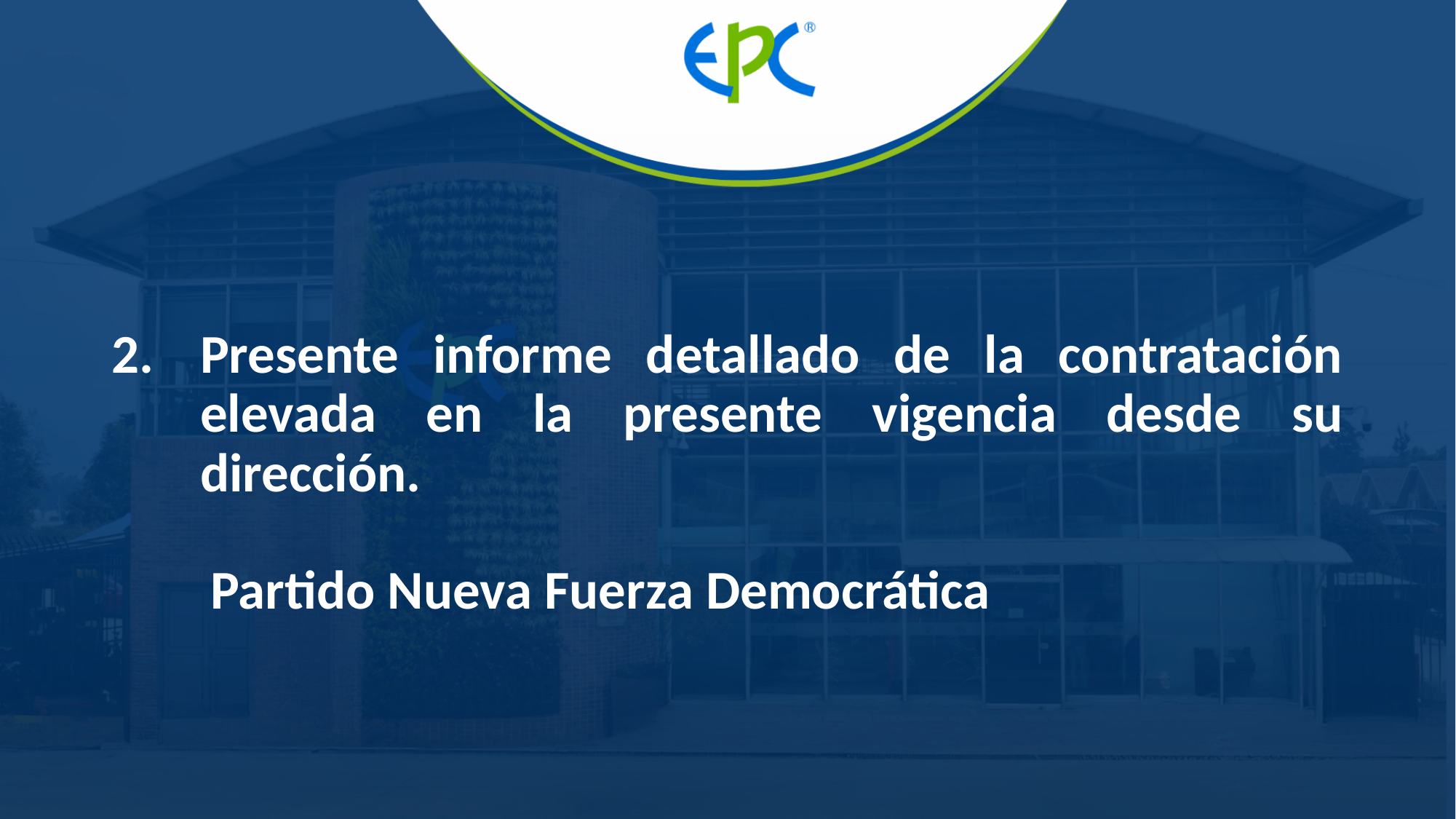

Presente informe detallado de la contratación elevada en la presente vigencia desde su dirección.

        Partido Nueva Fuerza Democrática